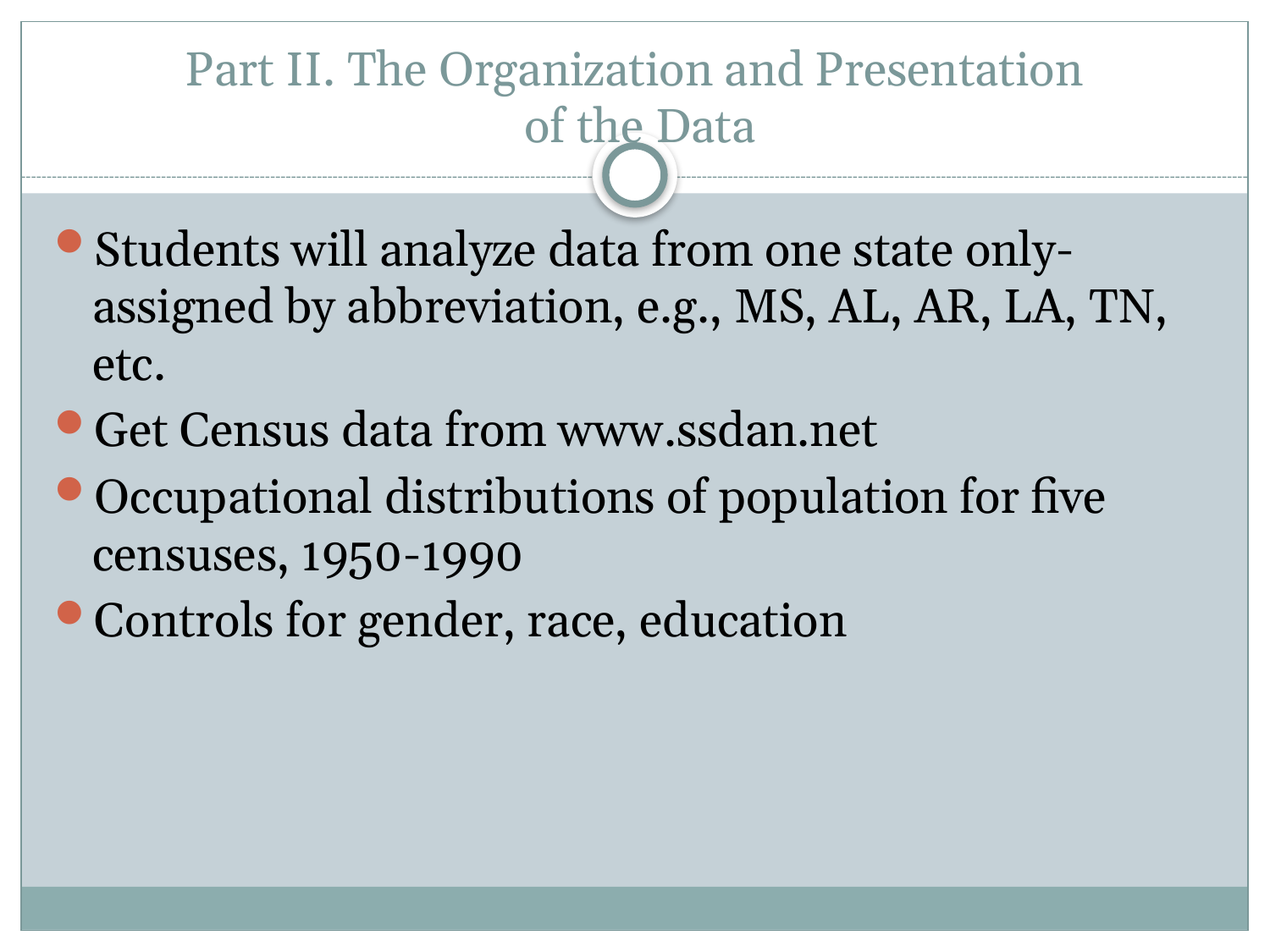

# Part II. The Organization and Presentation of the Data
Students will analyze data from one state only-assigned by abbreviation, e.g., MS, AL, AR, LA, TN, etc.
Get Census data from www.ssdan.net
Occupational distributions of population for five censuses, 1950-1990
Controls for gender, race, education